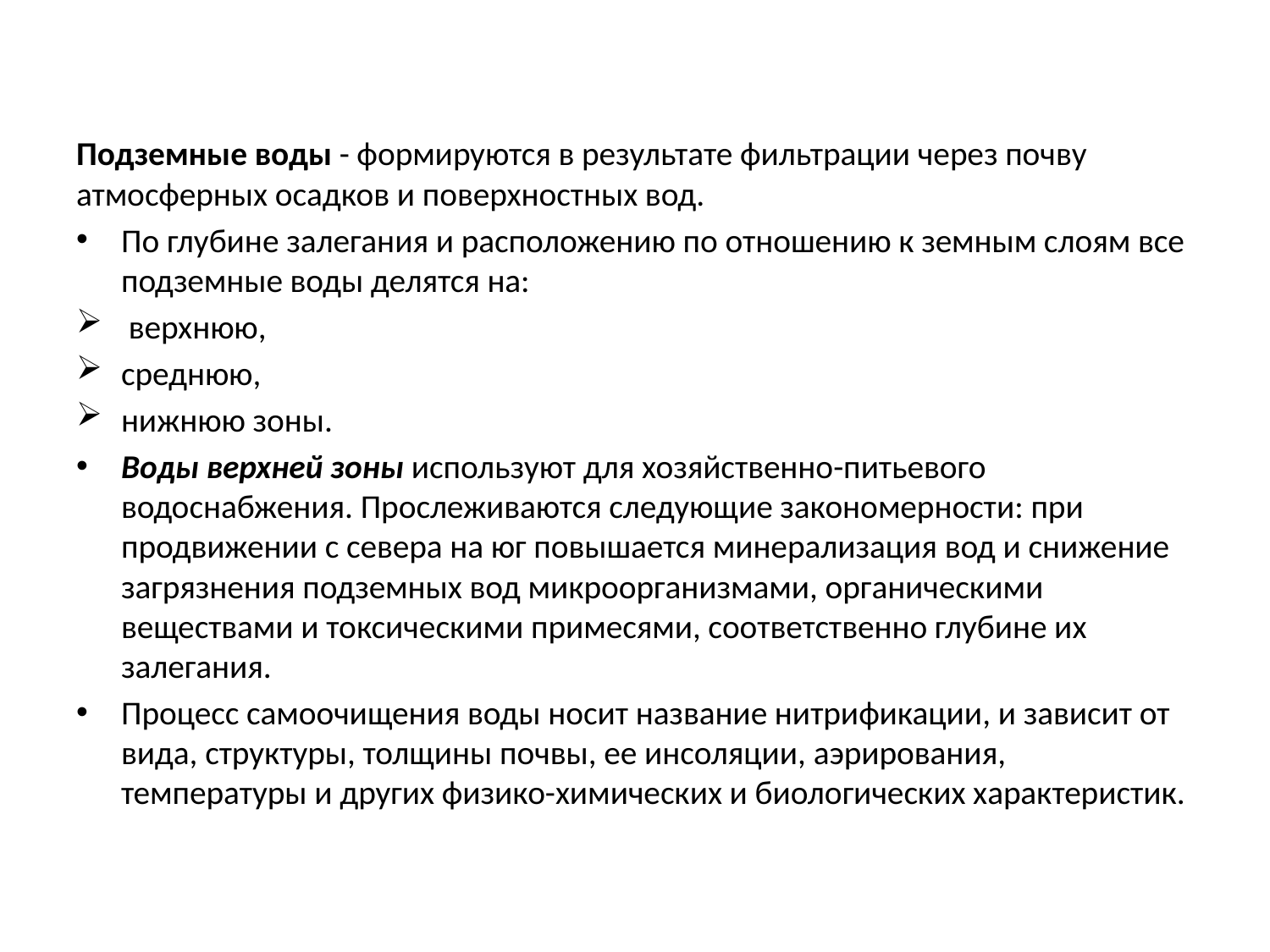

Подземные воды - формируются в результате фильтрации через почву атмосферных осадков и поверхностных вод.
По глубине залегания и расположению по отношению к земным слоям все подземные воды делятся на:
 верхнюю,
среднюю,
нижнюю зоны.
Воды верхней зоны используют для хозяйственно-питьевого водоснабжения. Прослеживаются следующие закономерности: при продвижении с севера на юг повышается минерализация вод и снижение загрязнения подземных вод микроорганизмами, органическими веществами и токсическими примесями, соответственно глубине их залегания.
Процесс самоочищения воды носит название нитрификации, и зависит от вида, структуры, толщины почвы, ее инсоляции, аэрирования, температуры и других физико-химических и биологических характеристик.